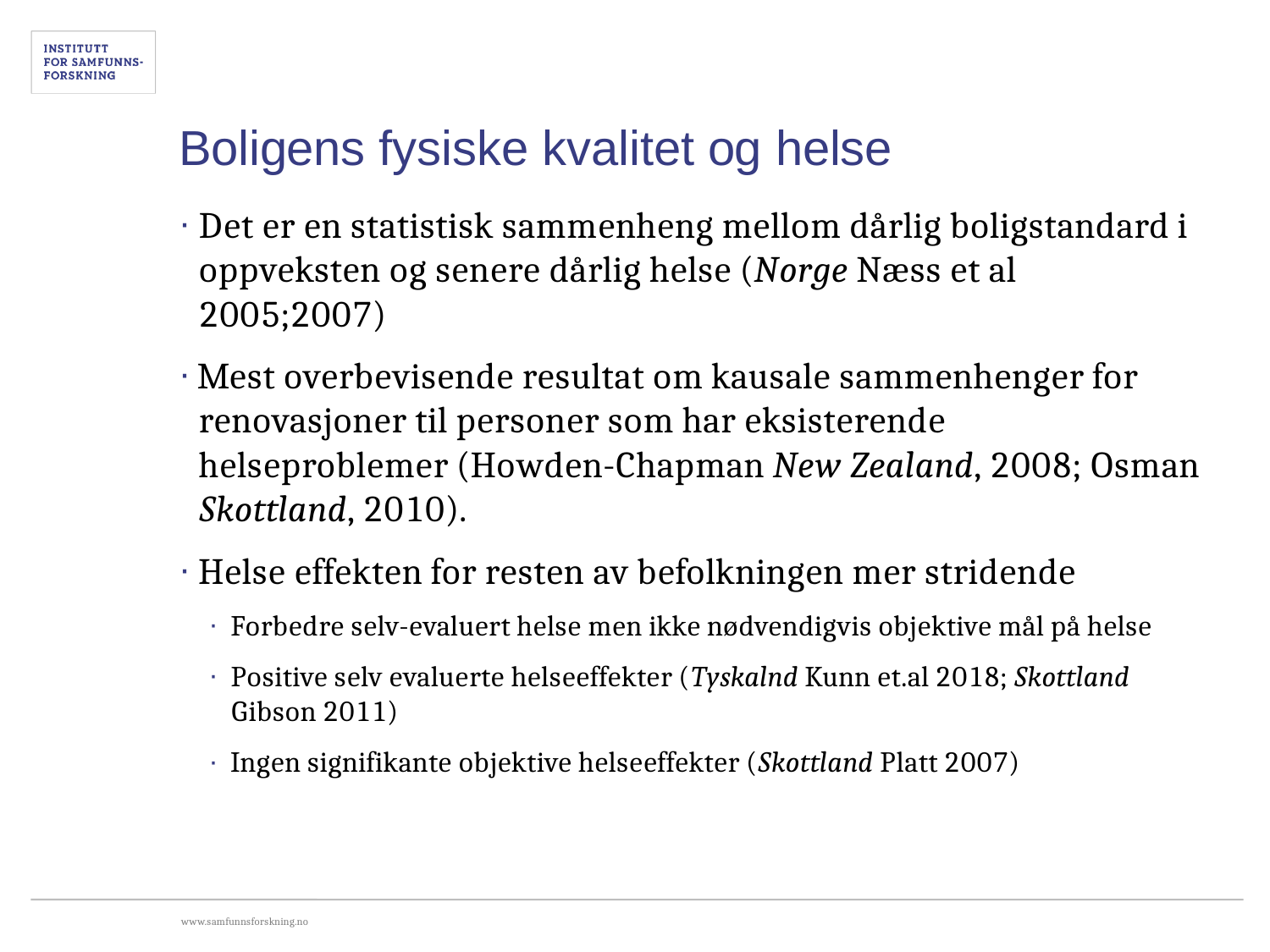

# Boligens fysiske kvalitet og helse
Det er en statistisk sammenheng mellom dårlig boligstandard i oppveksten og senere dårlig helse (Norge Næss et al 2005;2007)
Mest overbevisende resultat om kausale sammenhenger for renovasjoner til personer som har eksisterende helseproblemer (Howden-Chapman New Zealand, 2008; Osman Skottland, 2010).
Helse effekten for resten av befolkningen mer stridende
Forbedre selv-evaluert helse men ikke nødvendigvis objektive mål på helse
Positive selv evaluerte helseeffekter (Tyskalnd Kunn et.al 2018; Skottland Gibson 2011)
Ingen signifikante objektive helseeffekter (Skottland Platt 2007)